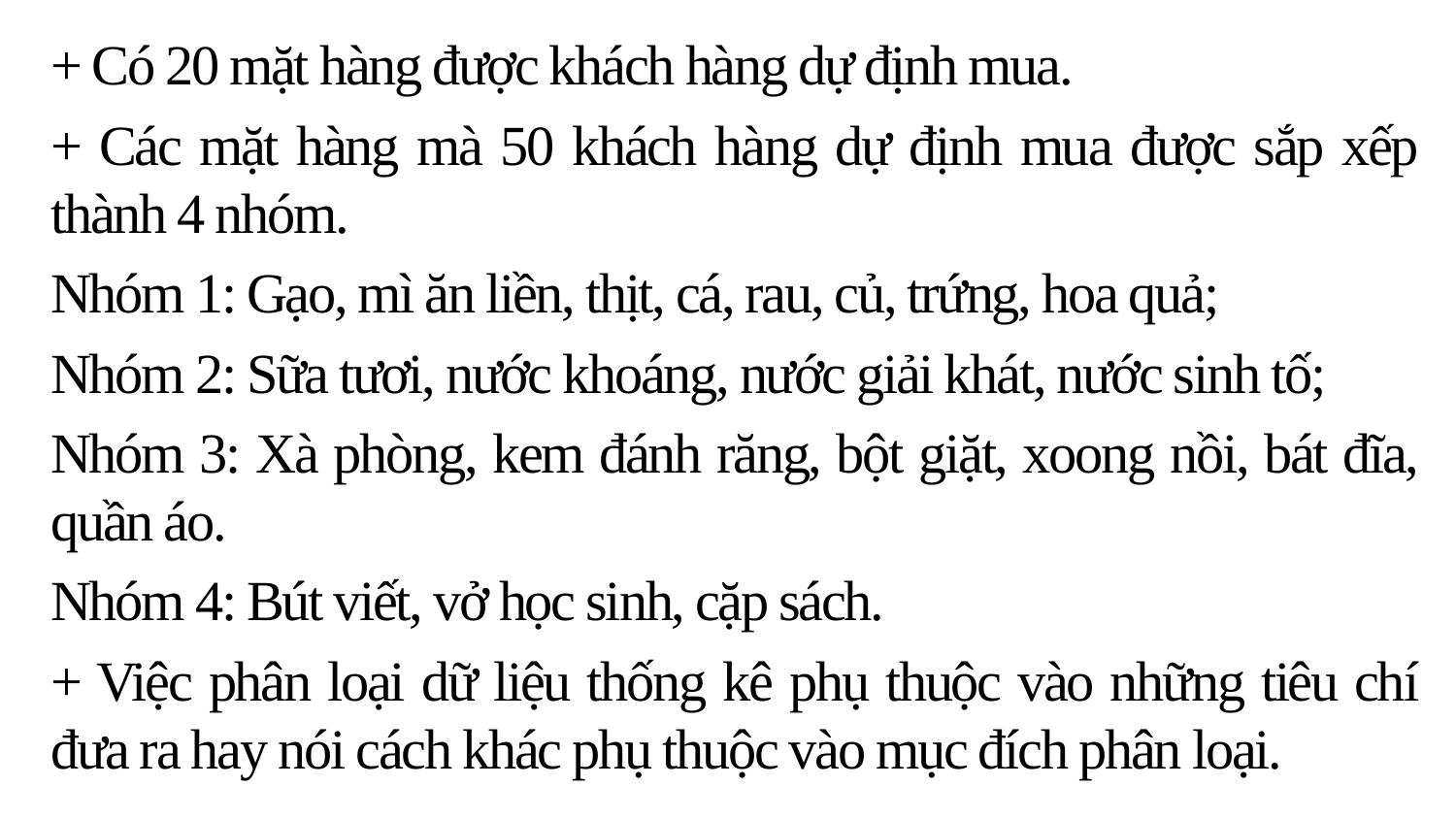

+ Có 20 mặt hàng được khách hàng dự định mua.
+ Các mặt hàng mà 50 khách hàng dự định mua được sắp xếp thành 4 nhóm.
Nhóm 1: Gạo, mì ăn liền, thịt, cá, rau, củ, trứng, hoa quả;
Nhóm 2: Sữa tươi, nước khoáng, nước giải khát, nước sinh tố;
Nhóm 3: Xà phòng, kem đánh răng, bột giặt, xoong nồi, bát đĩa, quần áo.
Nhóm 4: Bút viết, vở học sinh, cặp sách.
+ Việc phân loại dữ liệu thống kê phụ thuộc vào những tiêu chí đưa ra hay nói cách khác phụ thuộc vào mục đích phân loại.